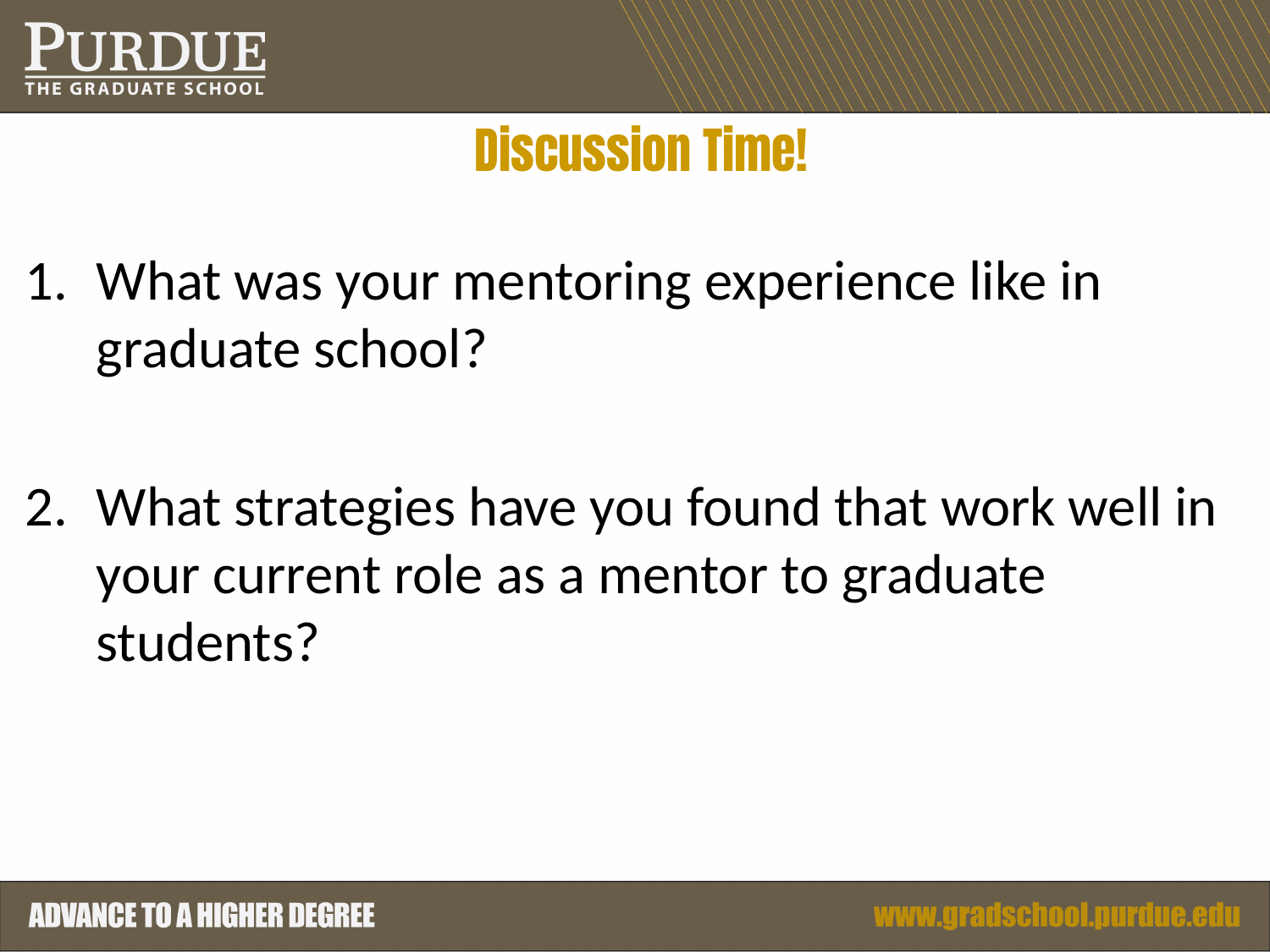

Discussion Time!
What was your mentoring experience like in graduate school?

What strategies have you found that work well in your current role as a mentor to graduate students?